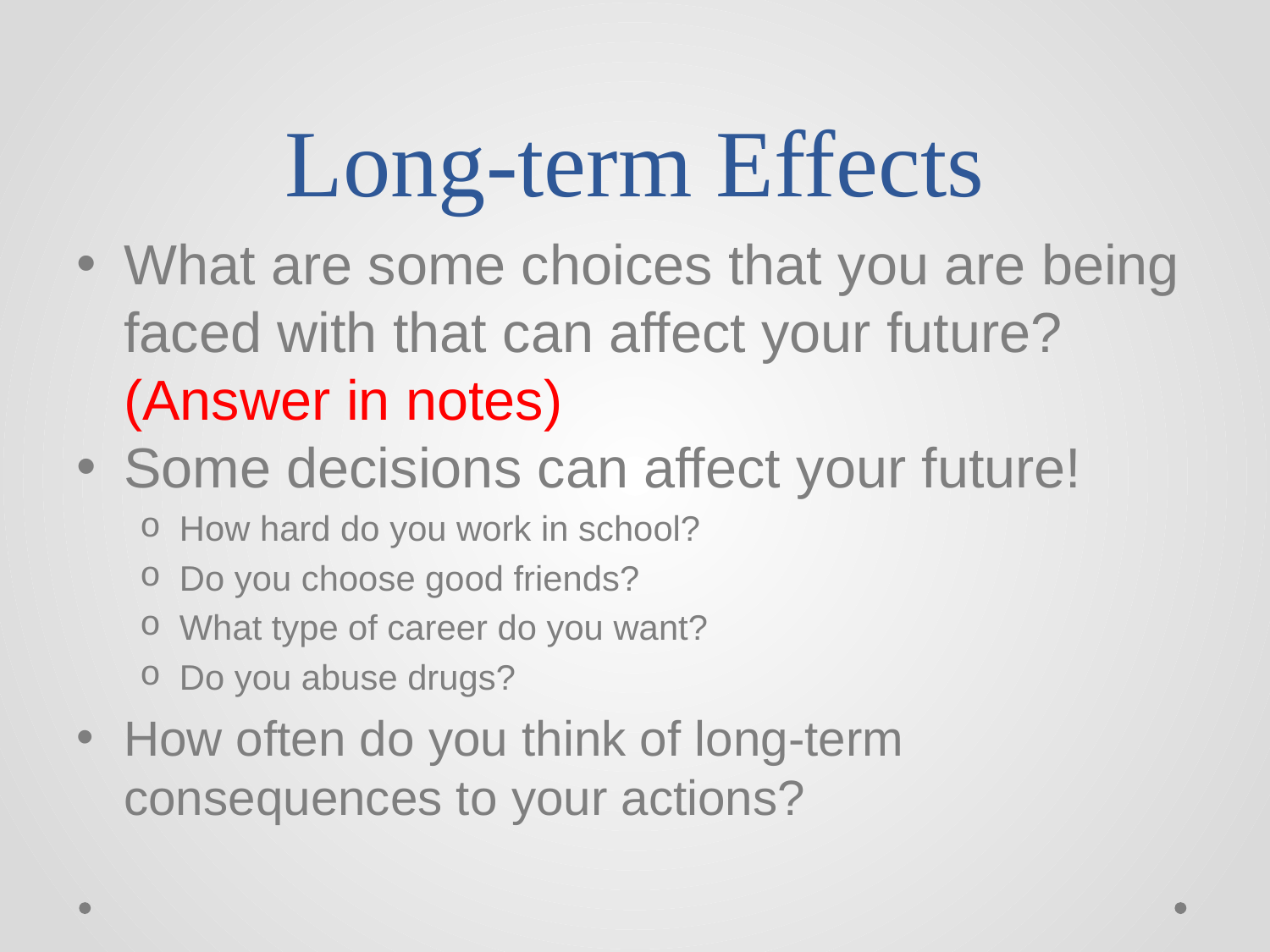

# Long-term Effects
What are some choices that you are being faced with that can affect your future?  (Answer in notes)
Some decisions can affect your future!
How hard do you work in school?
Do you choose good friends?
What type of career do you want?
Do you abuse drugs?
How often do you think of long-term consequences to your actions?